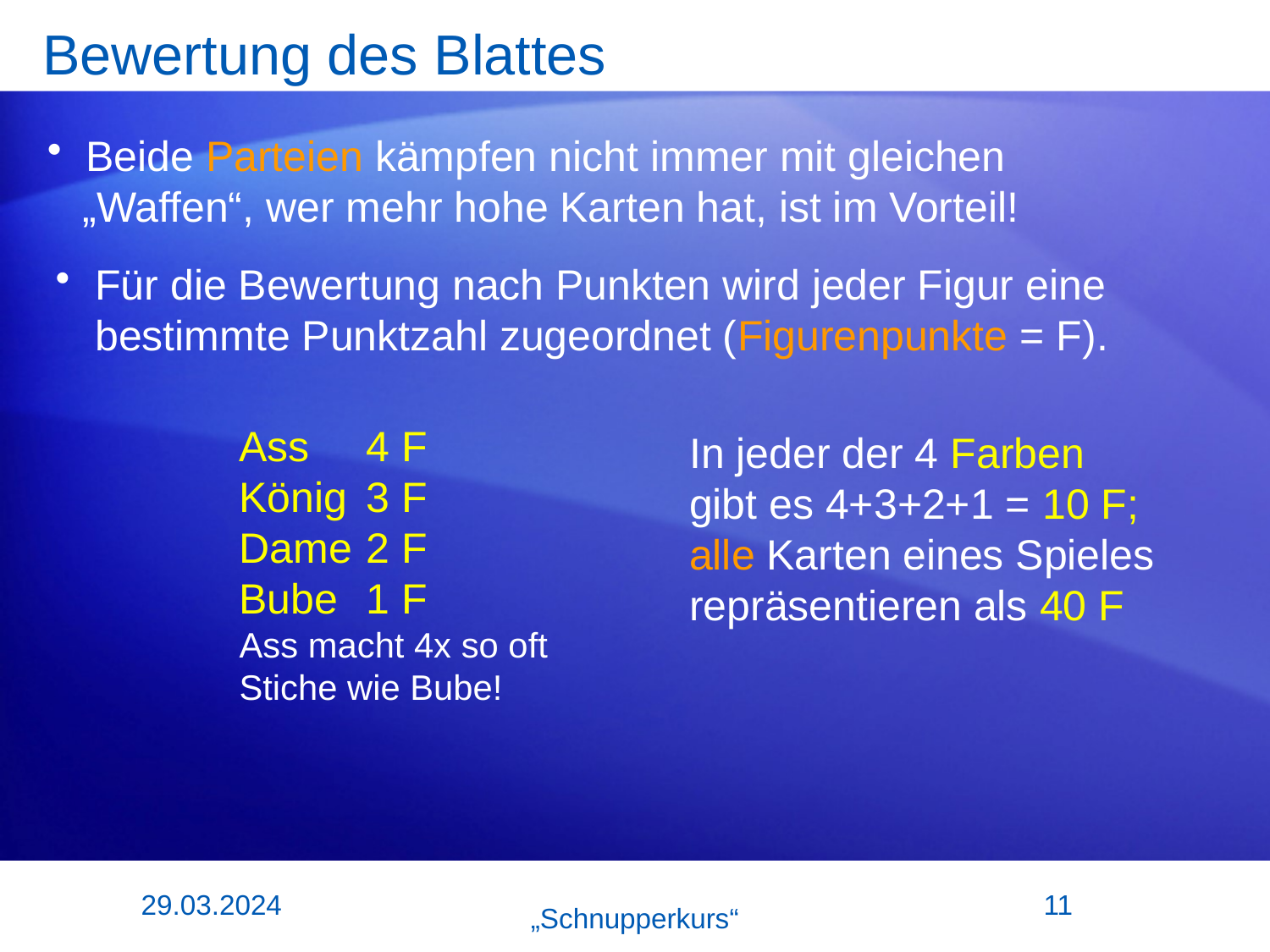

# Bewertung des Blattes
  Beide Parteien kämpfen nicht immer mit gleichen
   „Waffen“, wer mehr hohe Karten hat, ist im Vorteil!
Für die Bewertung nach Punkten wird jeder Figur eine
bestimmte Punktzahl zugeordnet (Figurenpunkte = F).
Ass	4 F
König	3 F
Dame	2 F
Bube	1 F
Ass macht 4x so oft
Stiche wie Bube!
In jeder der 4 Farben
gibt es 4+3+2+1 = 10 F;
alle Karten eines Spieles
repräsentieren als 40 F
29.03.2024
11
„Schnupperkurs“